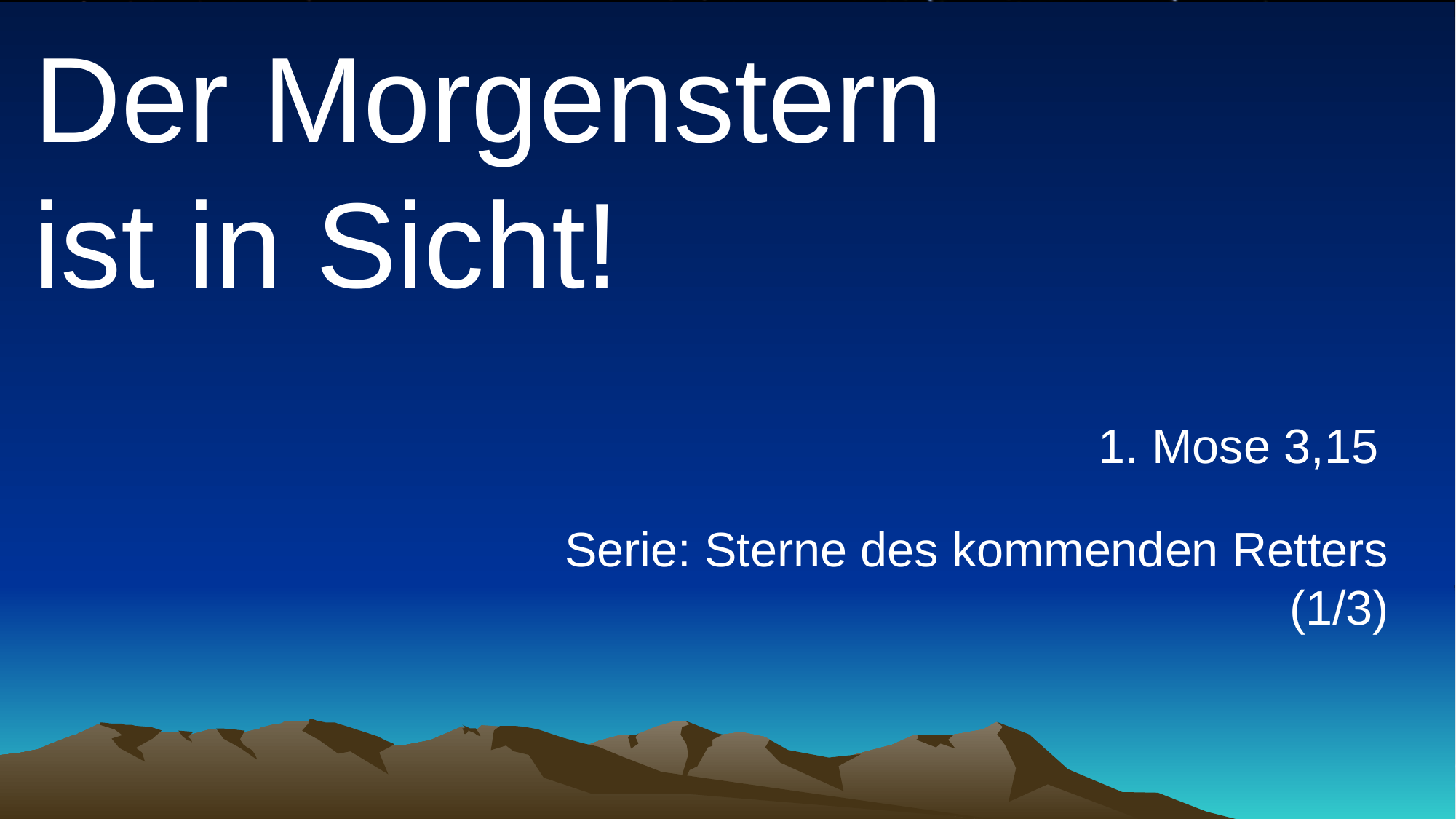

# Der Morgenstern ist in Sicht!
1. Mose 3,15
Serie: Sterne des kommenden Retters (1/3)